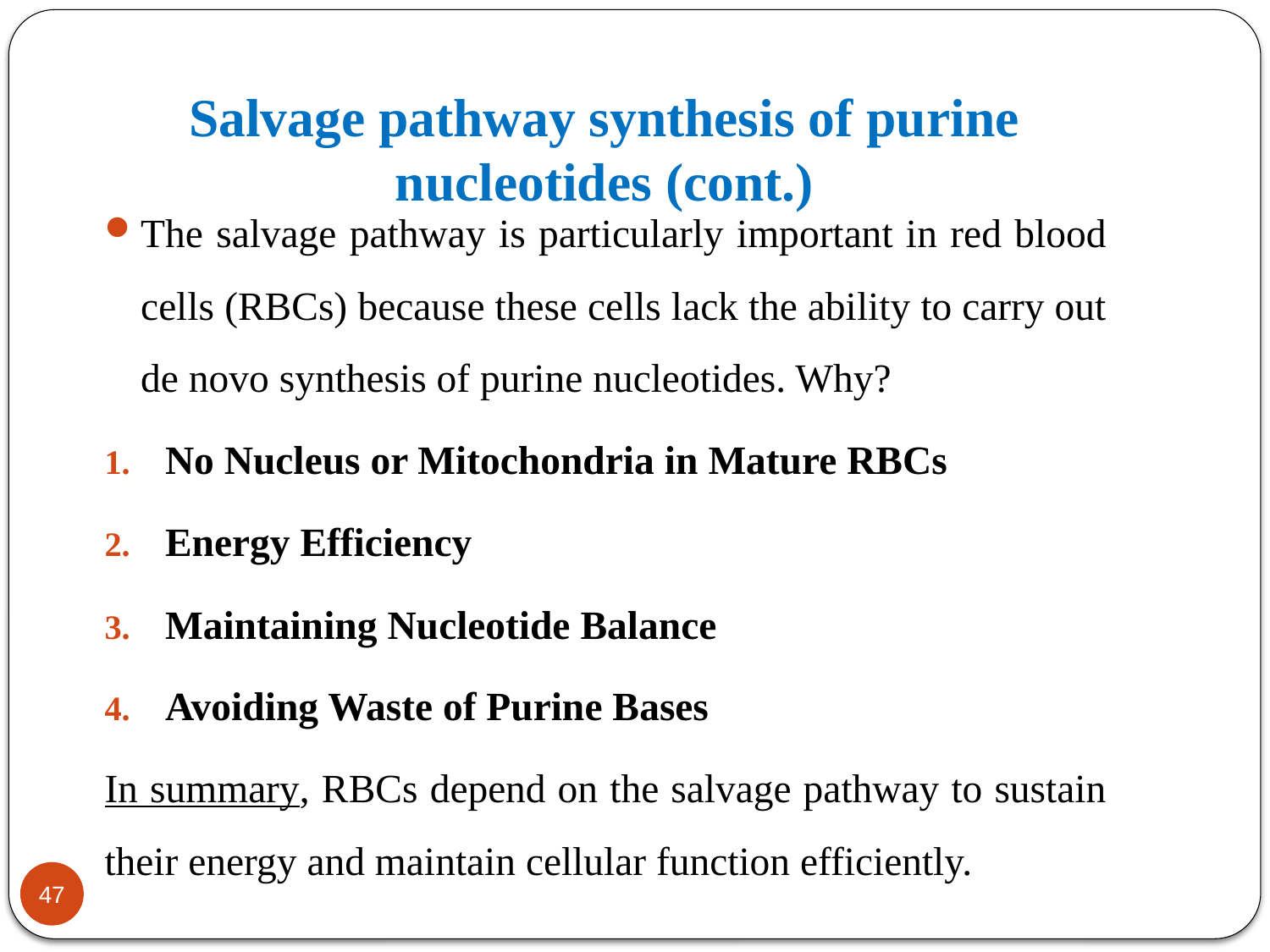

# Salvage pathway synthesis of purine nucleotides (cont.)
The salvage pathway is particularly important in red blood cells (RBCs) because these cells lack the ability to carry out de novo synthesis of purine nucleotides. Why?
No Nucleus or Mitochondria in Mature RBCs
Energy Efficiency
Maintaining Nucleotide Balance
Avoiding Waste of Purine Bases
In summary, RBCs depend on the salvage pathway to sustain their energy and maintain cellular function efficiently.
47